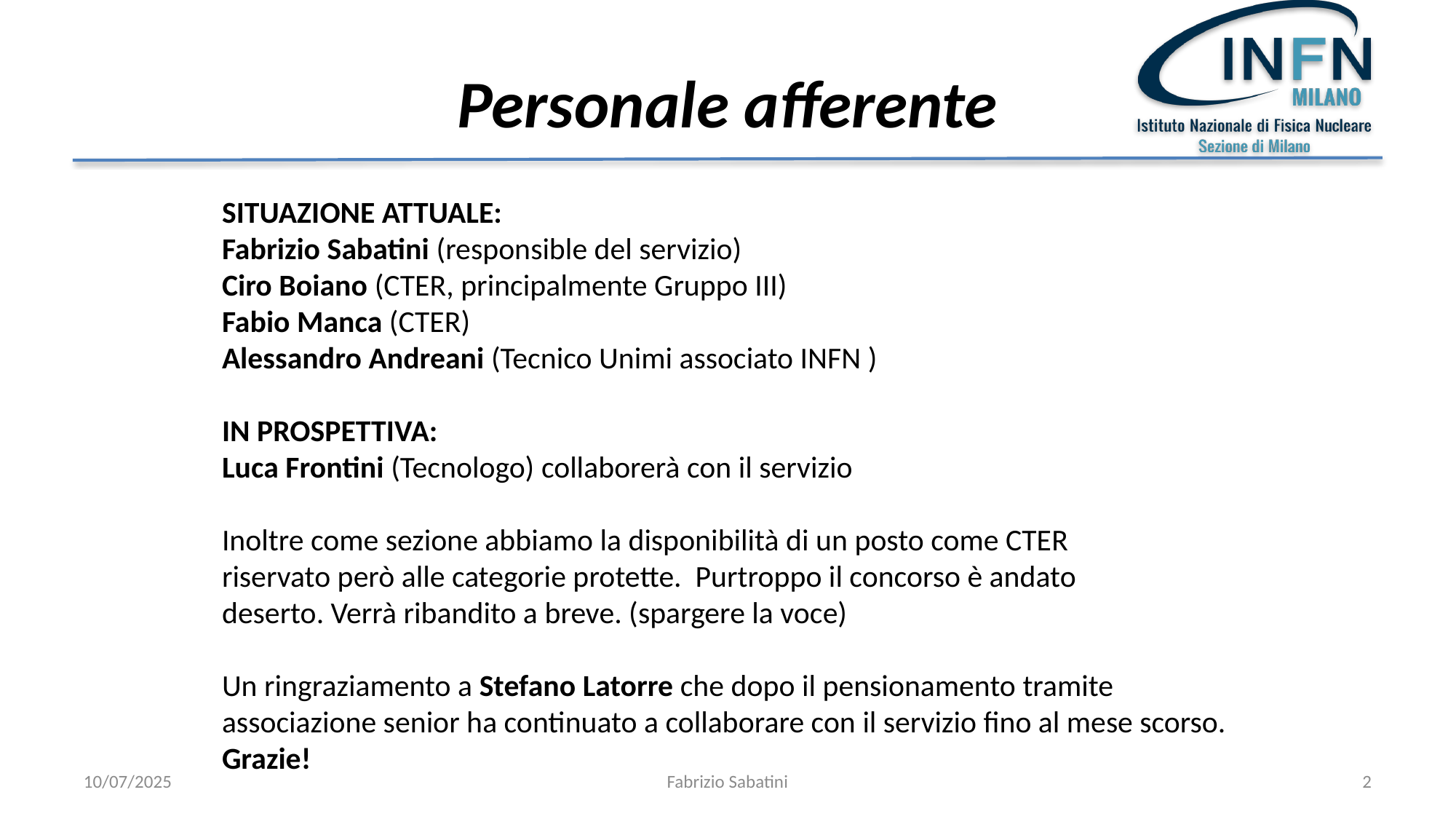

# Personale afferente
SITUAZIONE ATTUALE:
Fabrizio Sabatini (responsible del servizio)
Ciro Boiano (CTER, principalmente Gruppo III)
Fabio Manca (CTER)
Alessandro Andreani (Tecnico Unimi associato INFN )

IN PROSPETTIVA:
Luca Frontini (Tecnologo) collaborerà con il servizio

Inoltre come sezione abbiamo la disponibilità di un posto come CTER
riservato però alle categorie protette.  Purtroppo il concorso è andato
deserto. Verrà ribandito a breve. (spargere la voce)

Un ringraziamento a Stefano Latorre che dopo il pensionamento tramite
associazione senior ha continuato a collaborare con il servizio fino al mese scorso.
Grazie!

10/07/2025
Fabrizio Sabatini
2